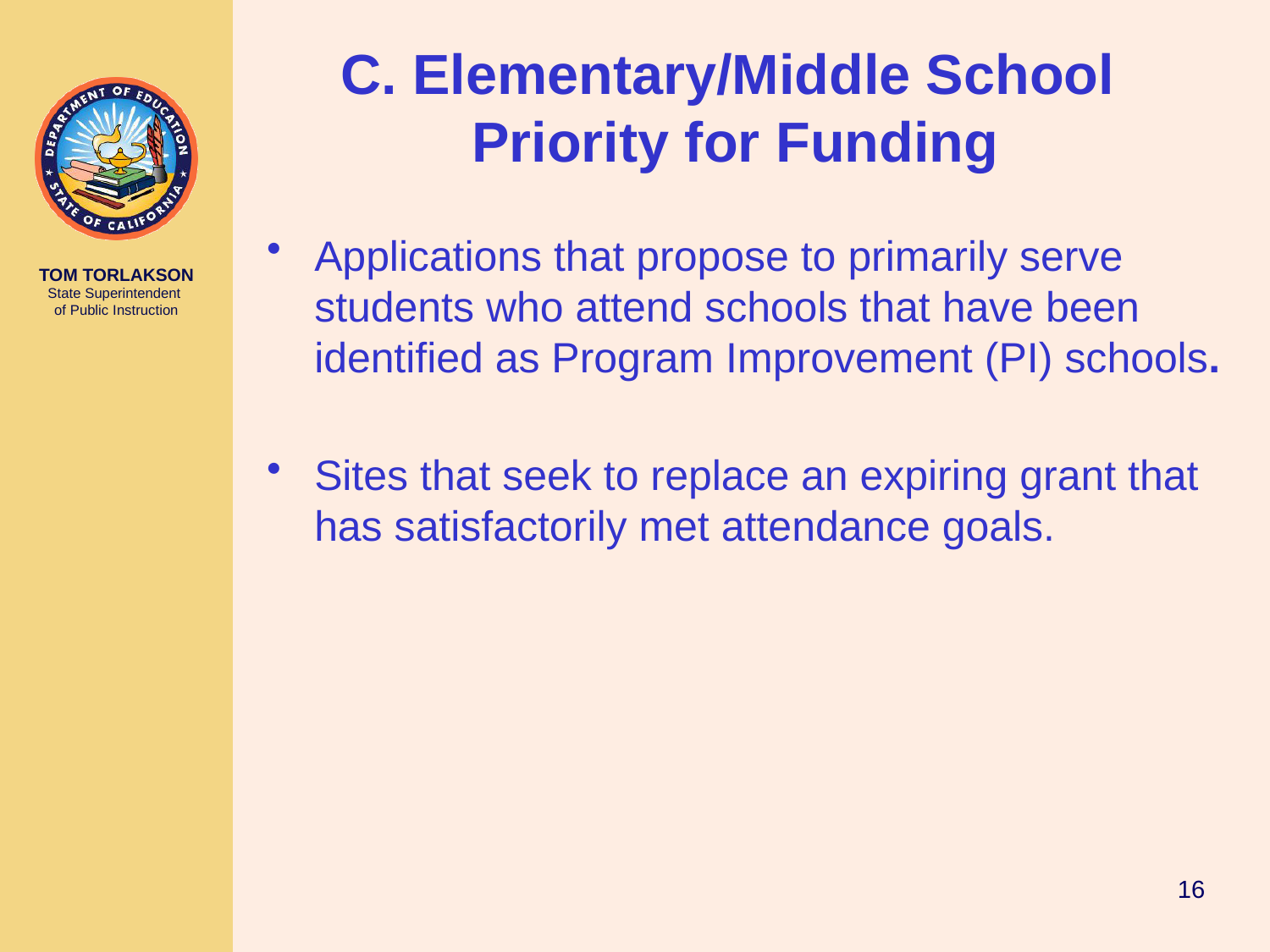

# C. Elementary/Middle School Priority for Funding
Applications that propose to primarily serve students who attend schools that have been identified as Program Improvement (PI) schools.

Sites that seek to replace an expiring grant that has satisfactorily met attendance goals.
16